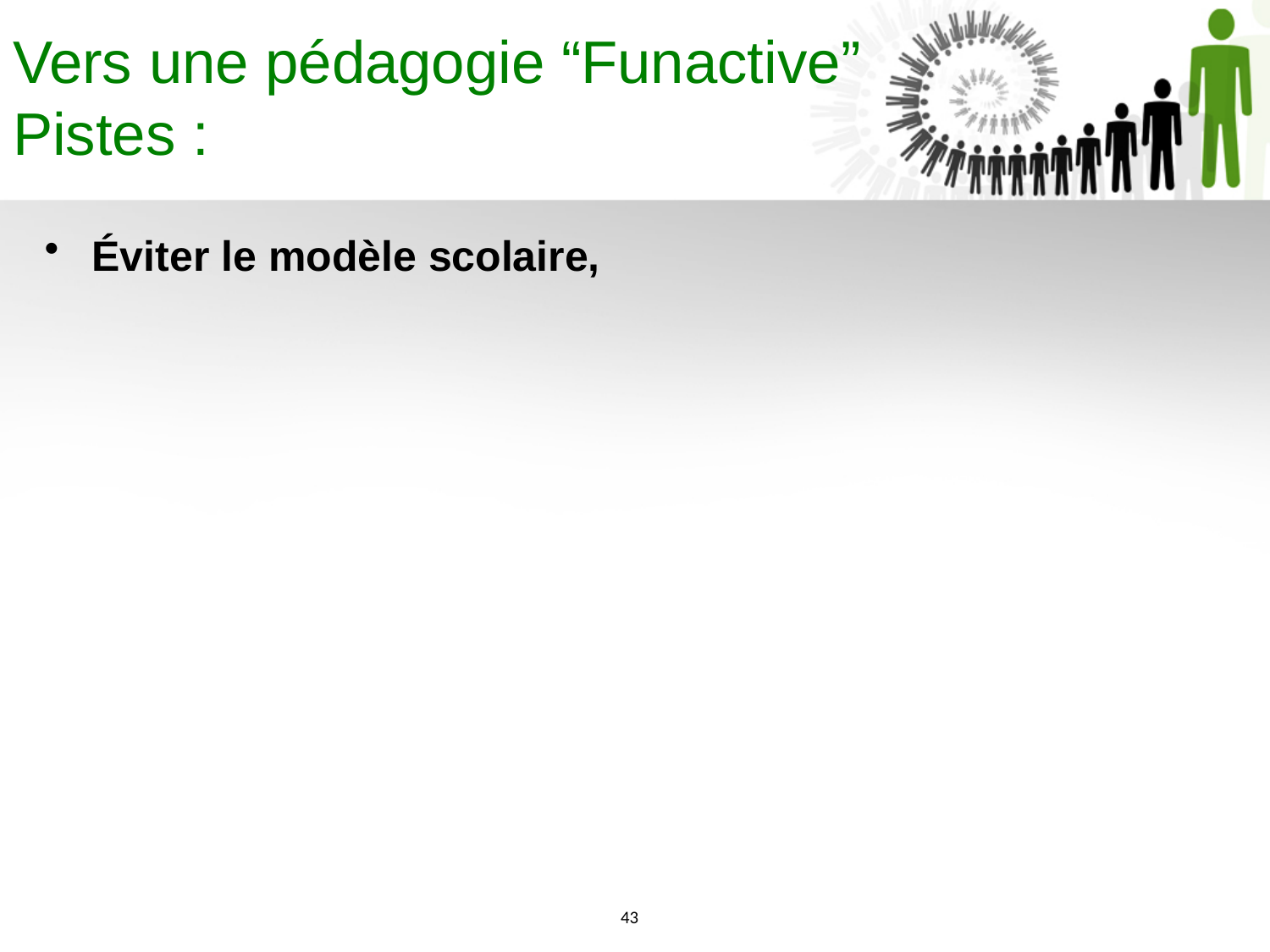

Éviter le modèle scolaire,
Vers une pédagogie “Funactive”
Pistes :
43